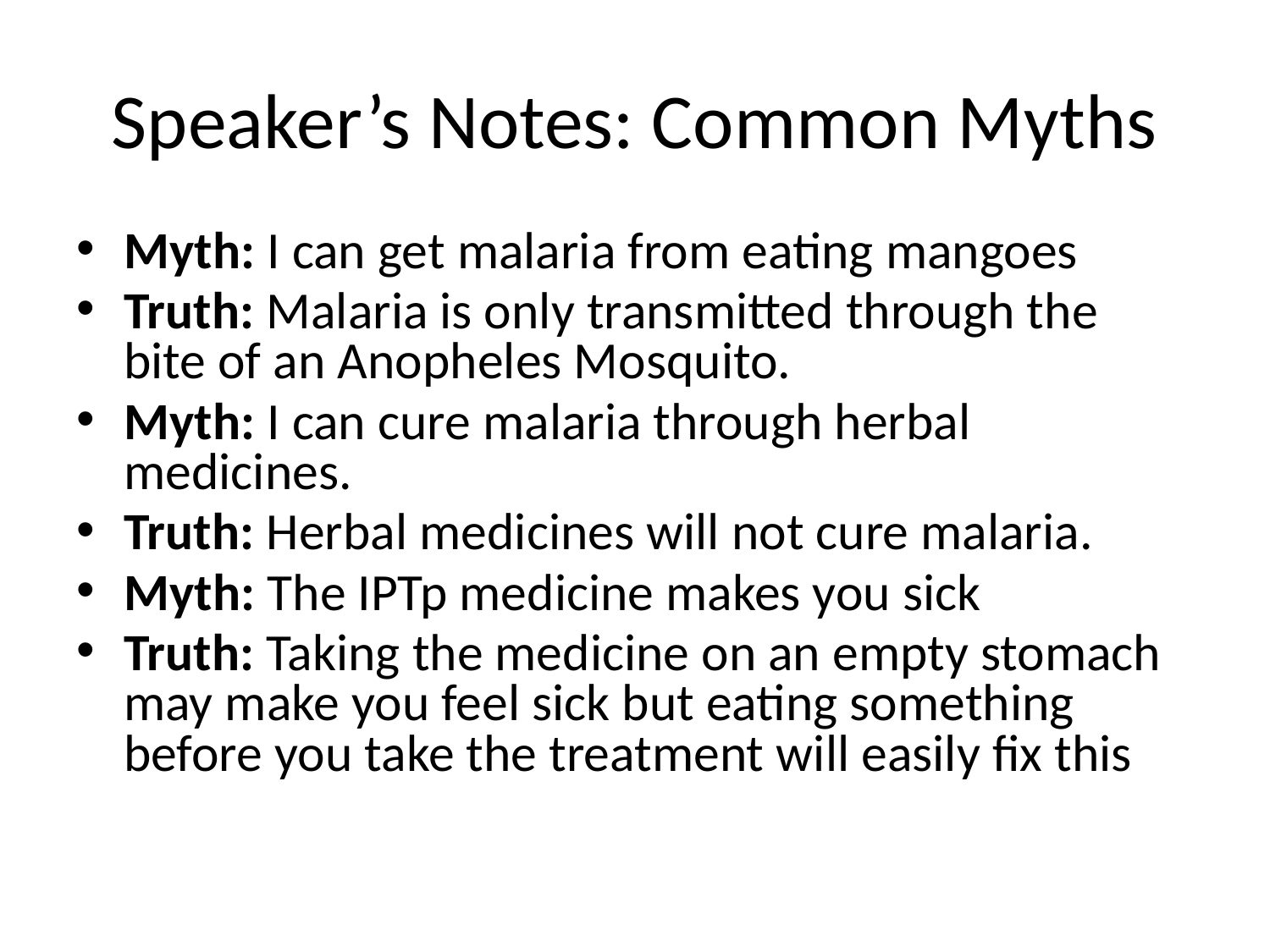

# Speaker’s Notes: Common Myths
Myth: I can get malaria from eating mangoes
Truth: Malaria is only transmitted through the bite of an Anopheles Mosquito.
Myth: I can cure malaria through herbal medicines.
Truth: Herbal medicines will not cure malaria.
Myth: The IPTp medicine makes you sick
Truth: Taking the medicine on an empty stomach may make you feel sick but eating something before you take the treatment will easily fix this